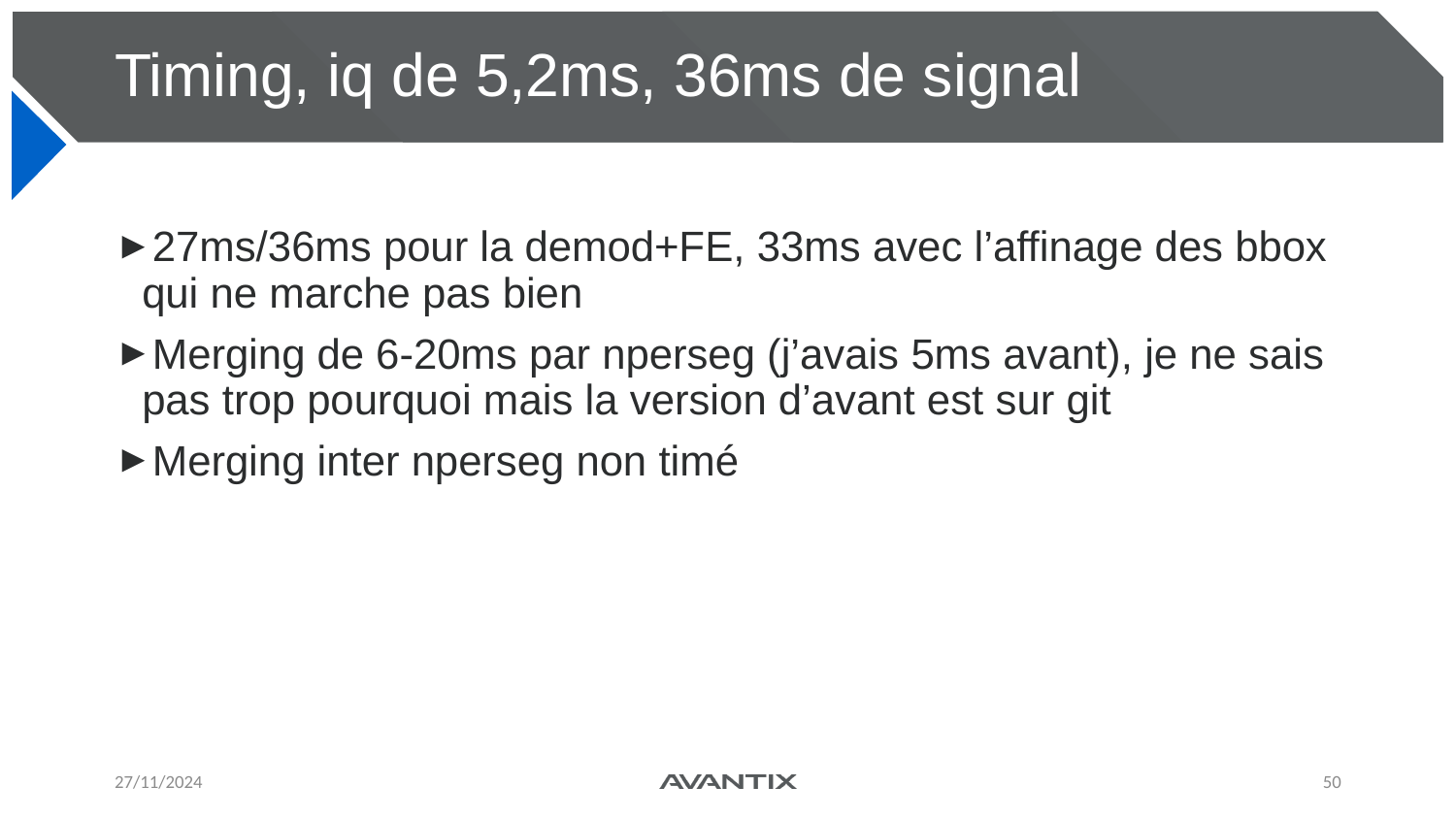

# Timing, iq de 5,2ms, 36ms de signal
27ms/36ms pour la demod+FE, 33ms avec l’affinage des bbox qui ne marche pas bien
Merging de 6-20ms par nperseg (j’avais 5ms avant), je ne sais pas trop pourquoi mais la version d’avant est sur git
Merging inter nperseg non timé
27/11/2024
50